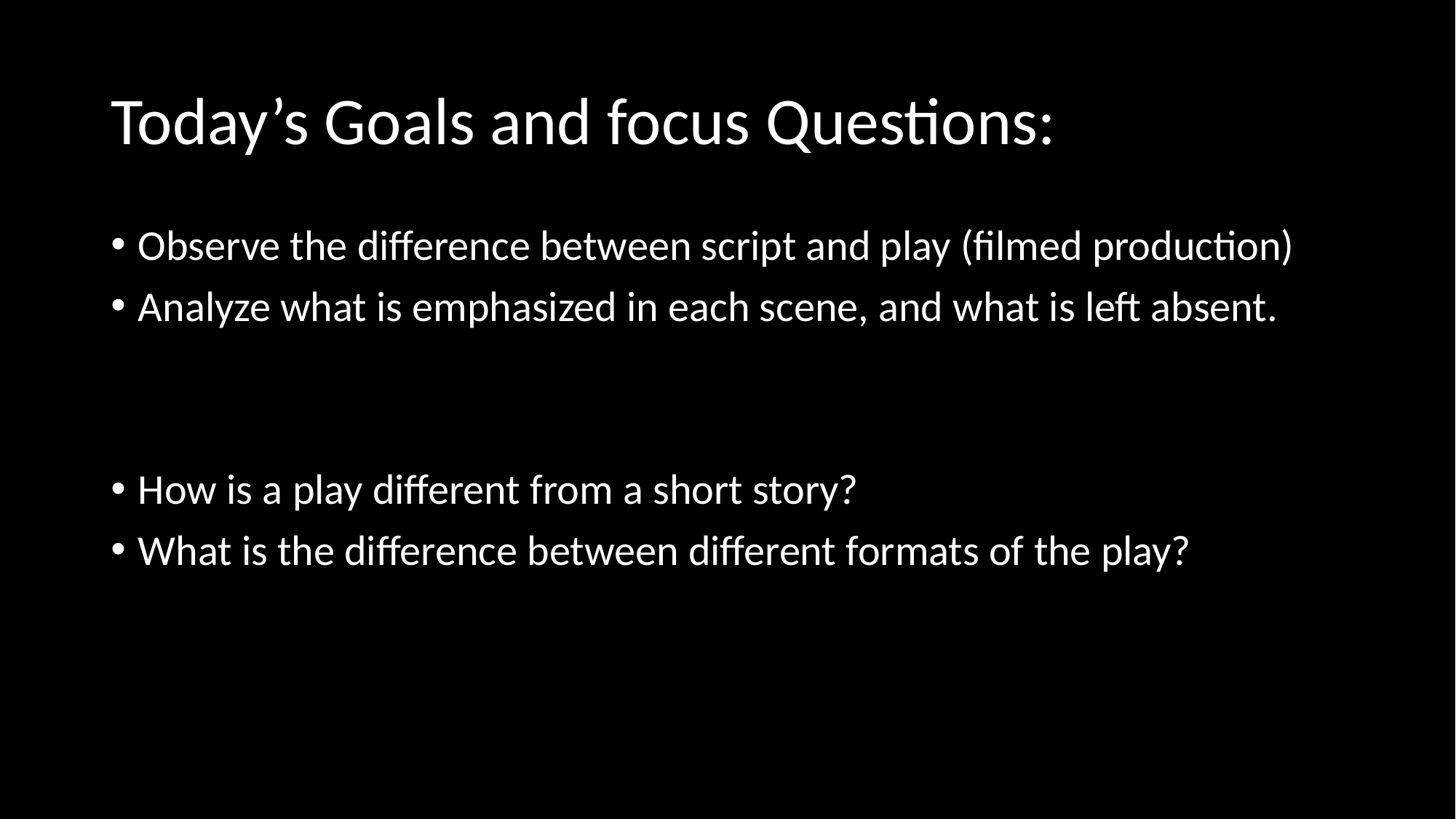

# Today’s Goals and focus Questions:
Observe the difference between script and play (filmed production)
Analyze what is emphasized in each scene, and what is left absent.

How is a play different from a short story?
What is the difference between different formats of the play?